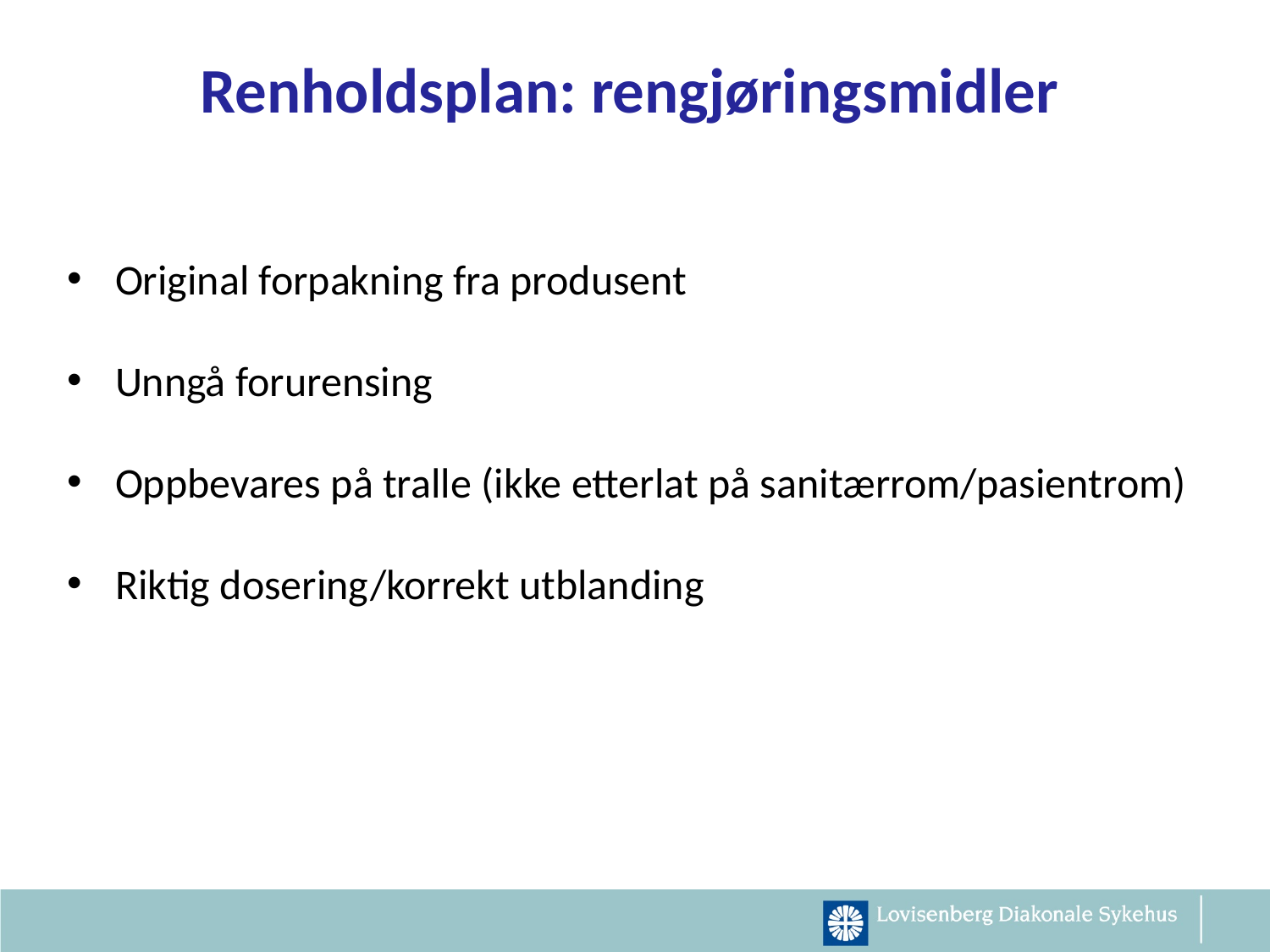

# Renholdsplan: rengjøringsmidler
Original forpakning fra produsent

Unngå forurensing

Oppbevares på tralle (ikke etterlat på sanitærrom/pasientrom)

Riktig dosering/korrekt utblanding